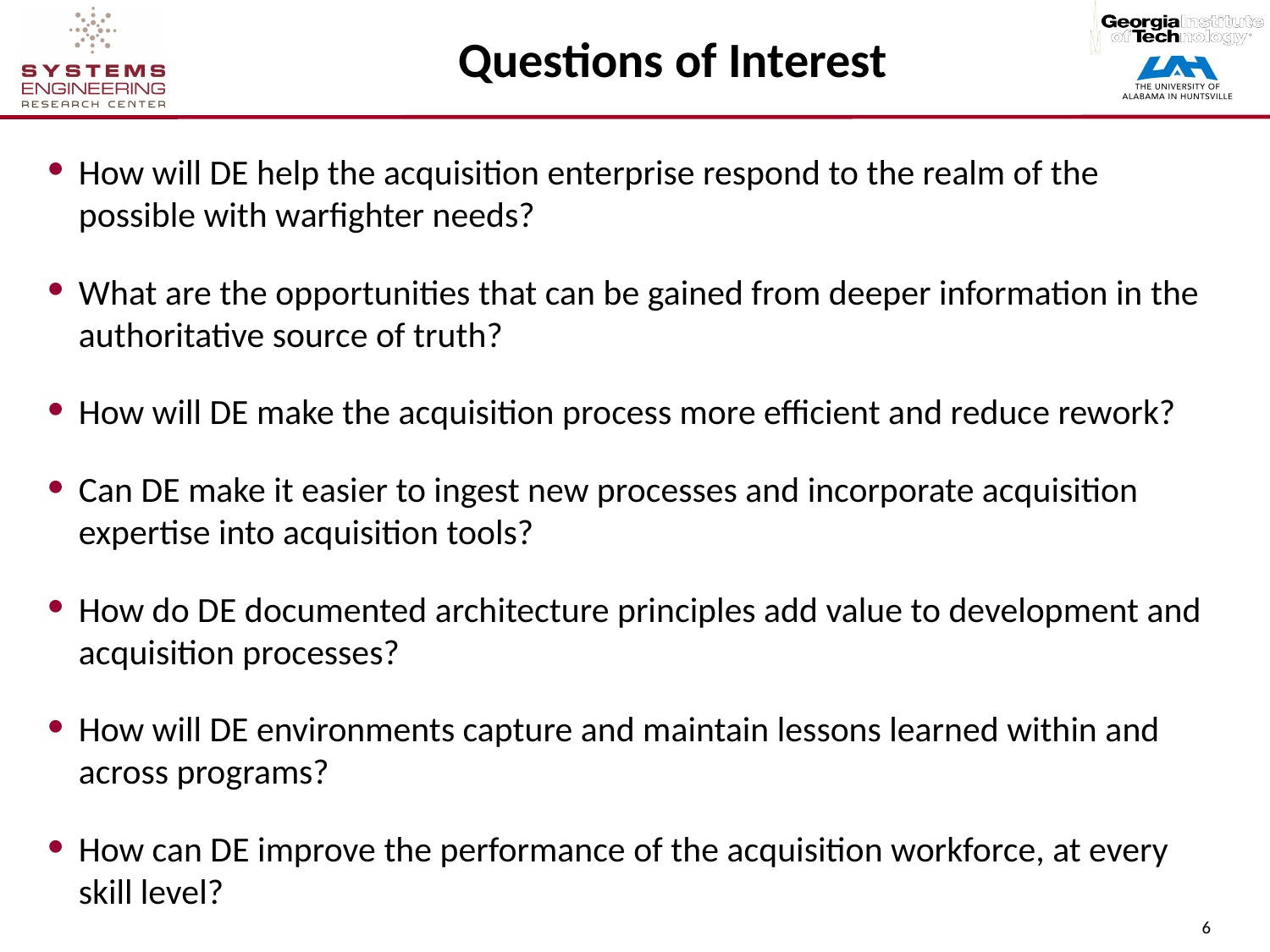

# Questions of Interest
How will DE help the acquisition enterprise respond to the realm of the possible with warfighter needs?
What are the opportunities that can be gained from deeper information in the authoritative source of truth?
How will DE make the acquisition process more efficient and reduce rework?
Can DE make it easier to ingest new processes and incorporate acquisition expertise into acquisition tools?
How do DE documented architecture principles add value to development and acquisition processes?
How will DE environments capture and maintain lessons learned within and across programs?
How can DE improve the performance of the acquisition workforce, at every skill level?